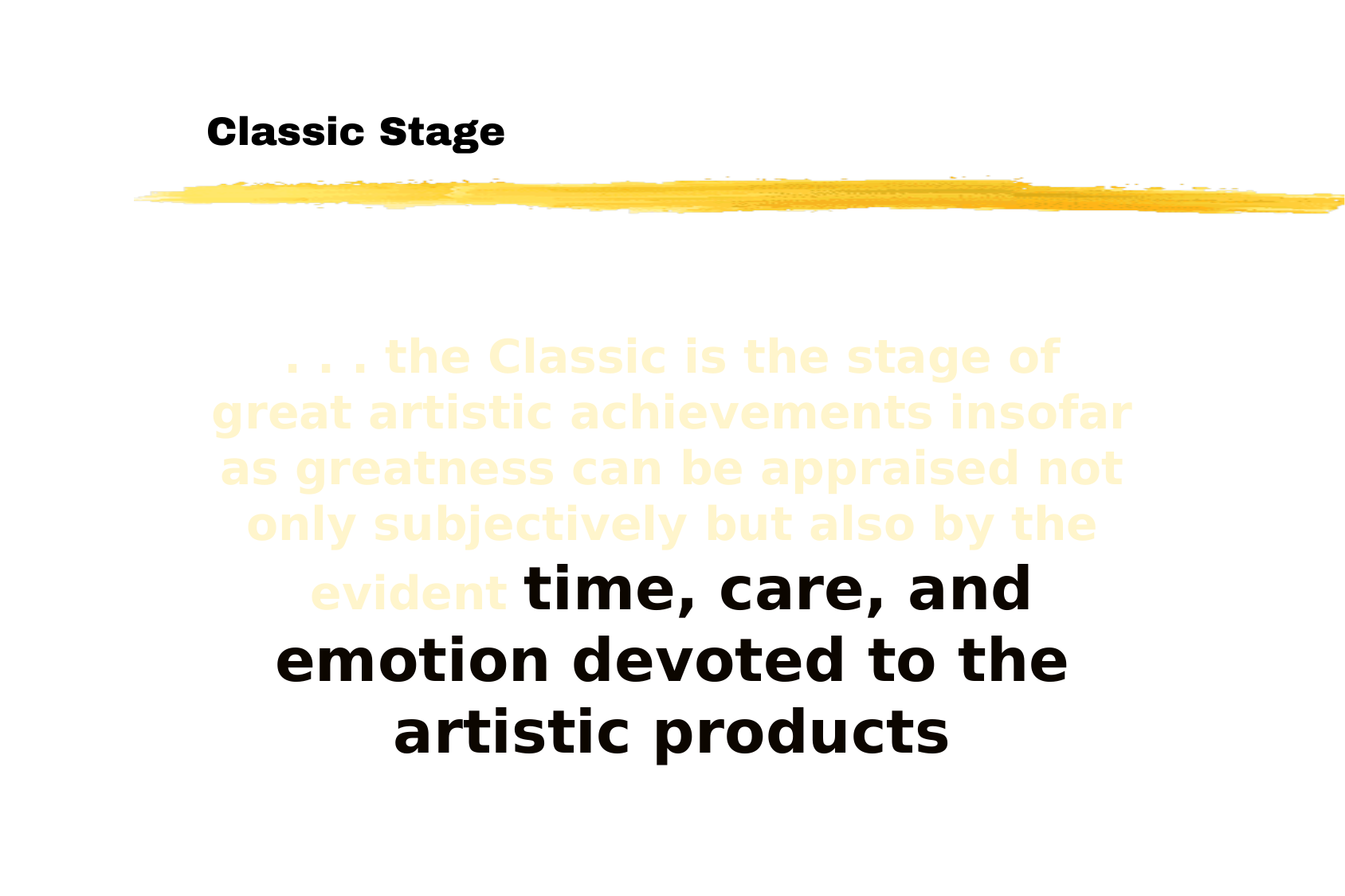

# Classic Stage
. . . the Classic is the stage of great artistic achievements insofar as greatness can be appraised not only subjectively but also by the evident time, care, and emotion devoted to the artistic products